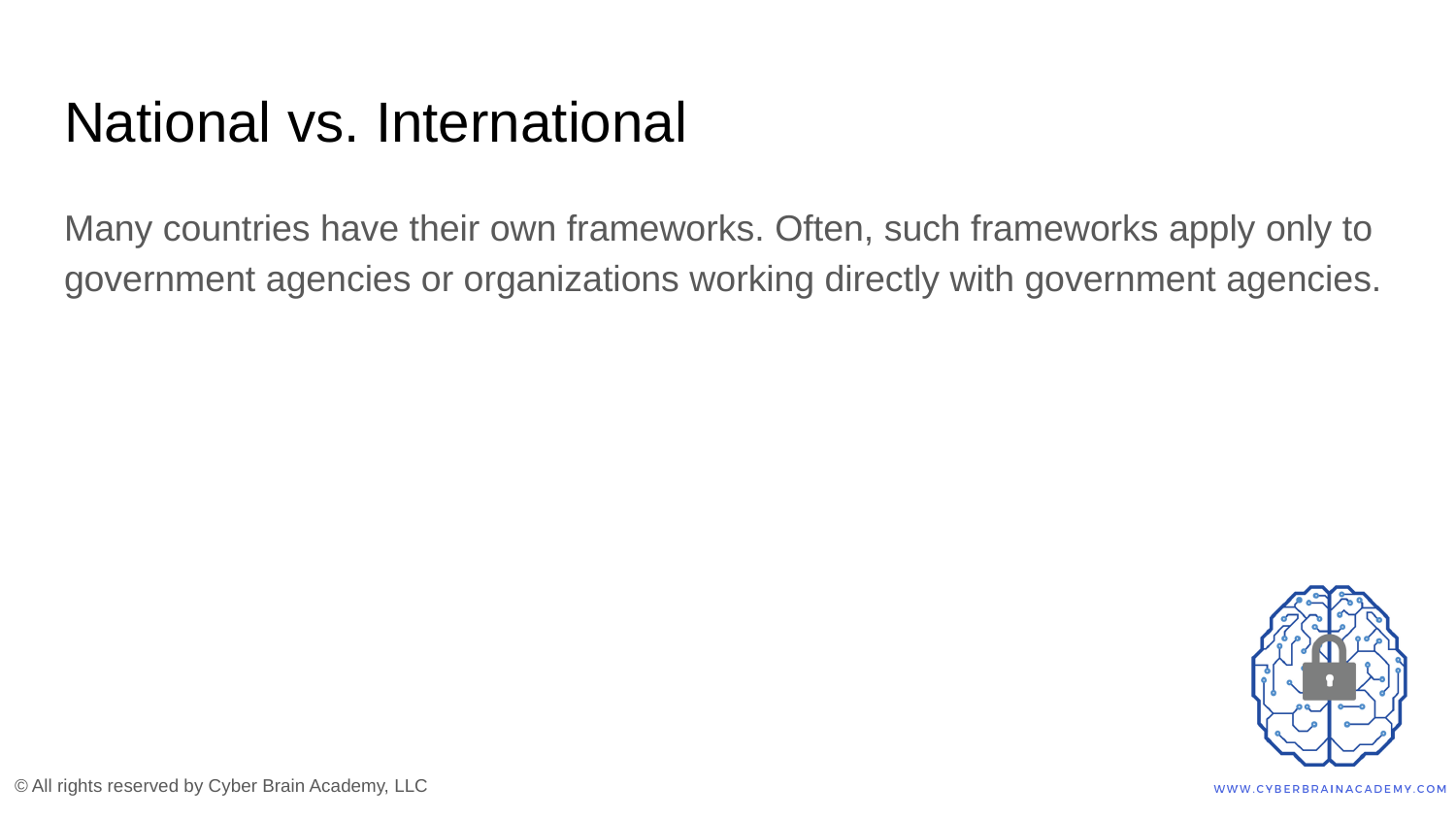

# National vs. International

Many countries have their own frameworks. Often, such frameworks apply only to government agencies or organizations working directly with government agencies.